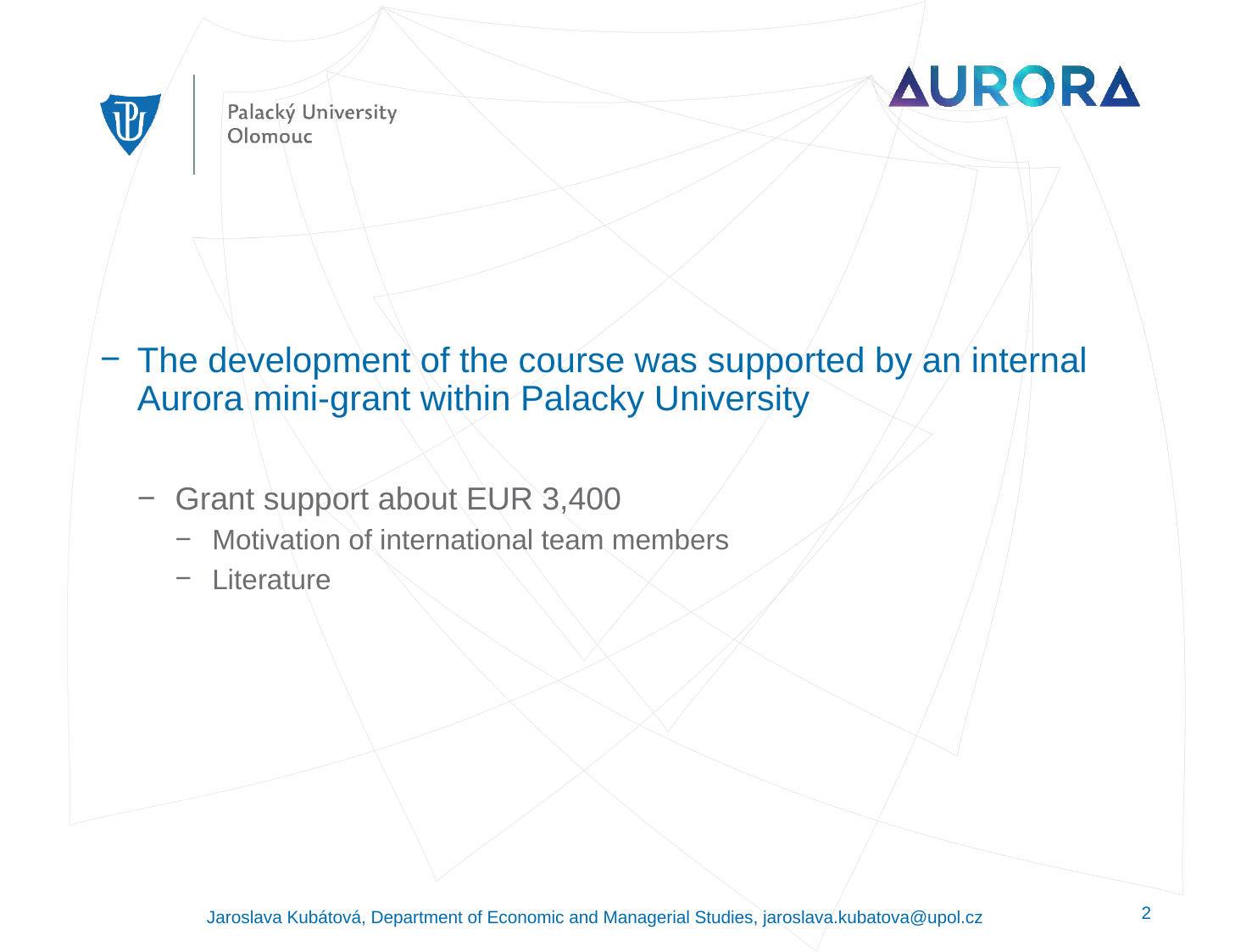

#
The development of the course was supported by an internal Aurora mini-grant within Palacky University

Grant support about EUR 3,400
Motivation of international team members
Literature

Jaroslava Kubátová, Department of Economic and Managerial Studies, jaroslava.kubatova@upol.cz
2